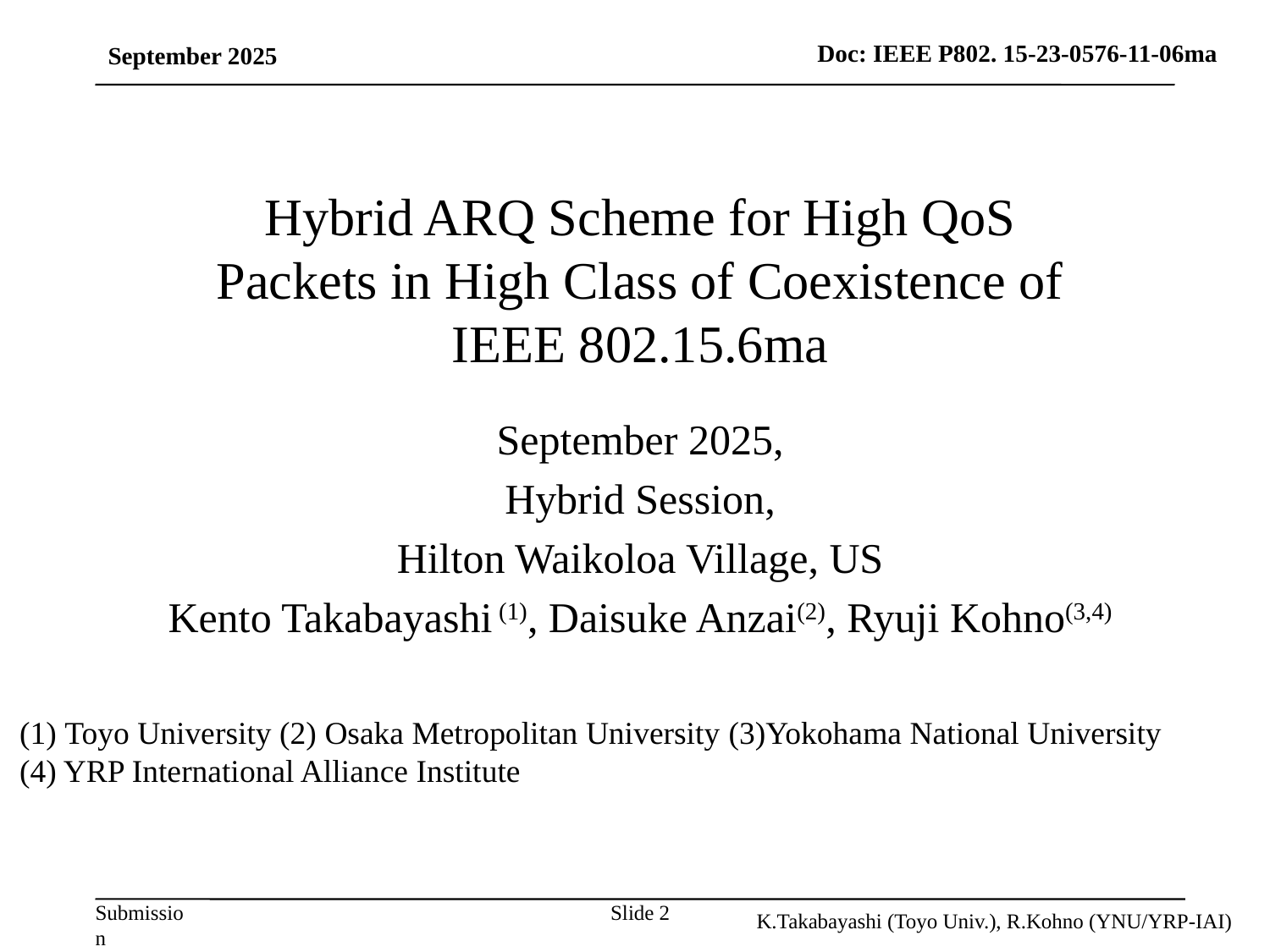

September 2025
# Hybrid ARQ Scheme for High QoS Packets in High Class of Coexistence of IEEE 802.15.6ma
September 2025,
Hybrid Session,
Hilton Waikoloa Village, US
Kento Takabayashi (1), Daisuke Anzai(2), Ryuji Kohno(3,4)

(1) Toyo University (2) Osaka Metropolitan University (3)Yokohama National University  (4) YRP International Alliance Institute
Slide 2
K.Takabayashi (Toyo Univ.), R.Kohno (YNU/YRP-IAI)